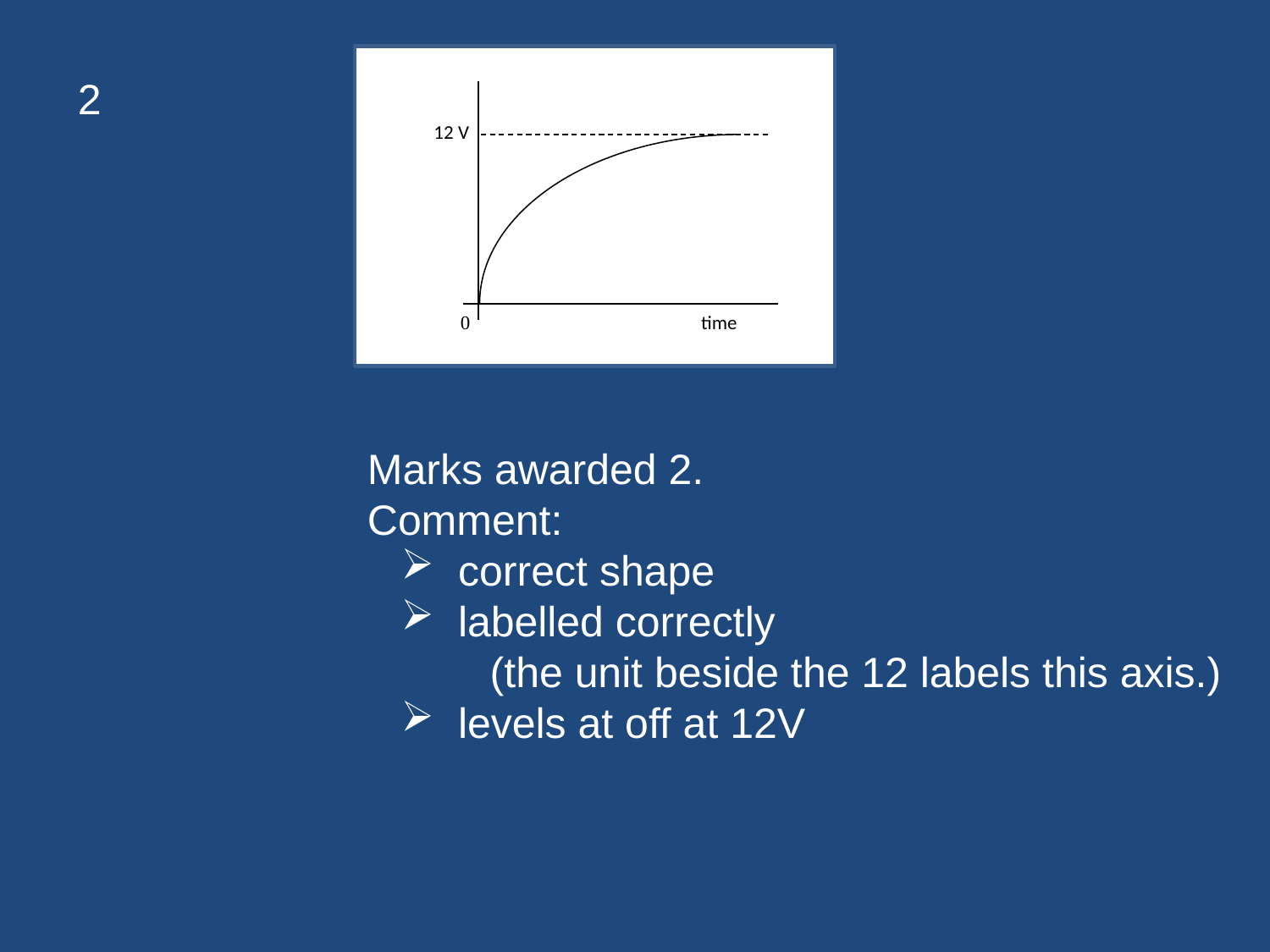

2
12 V

0
time
Marks awarded 2.
Comment:
  correct shape
  labelled correctly
     (the unit beside the 12 labels this axis.)
  levels at off at 12V